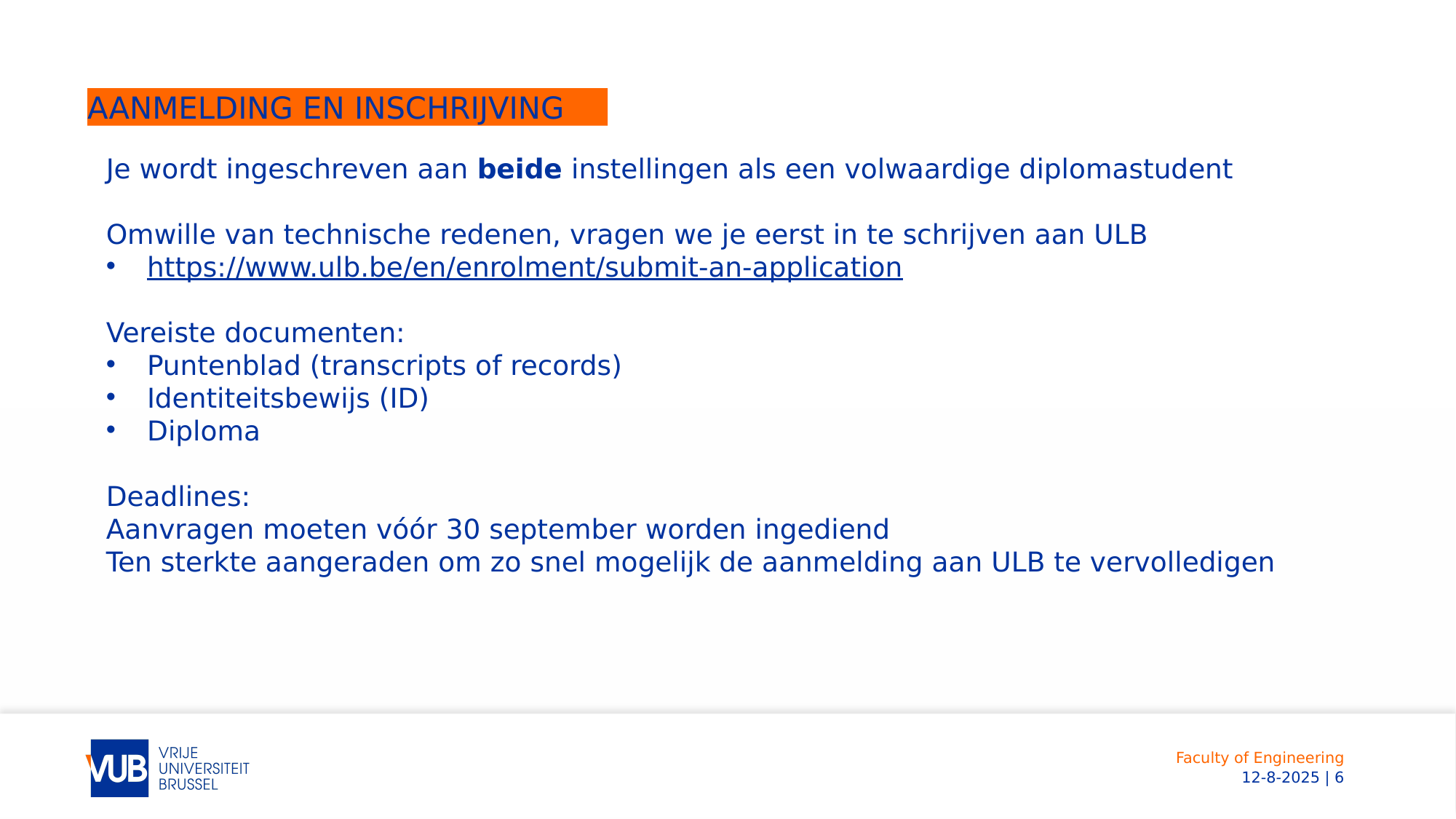

# Aanmelding en inschrijving
Je wordt ingeschreven aan beide instellingen als een volwaardige diplomastudent

Omwille van technische redenen, vragen we je eerst in te schrijven aan ULB
https://www.ulb.be/en/enrolment/submit-an-application

Vereiste documenten:
Puntenblad (transcripts of records)
Identiteitsbewijs (ID)
Diploma

Deadlines:
Aanvragen moeten vóór 30 september worden ingediend
Ten sterkte aangeraden om zo snel mogelijk de aanmelding aan ULB te vervolledigen

Faculty of Engineering
 12-8-2025 | 6